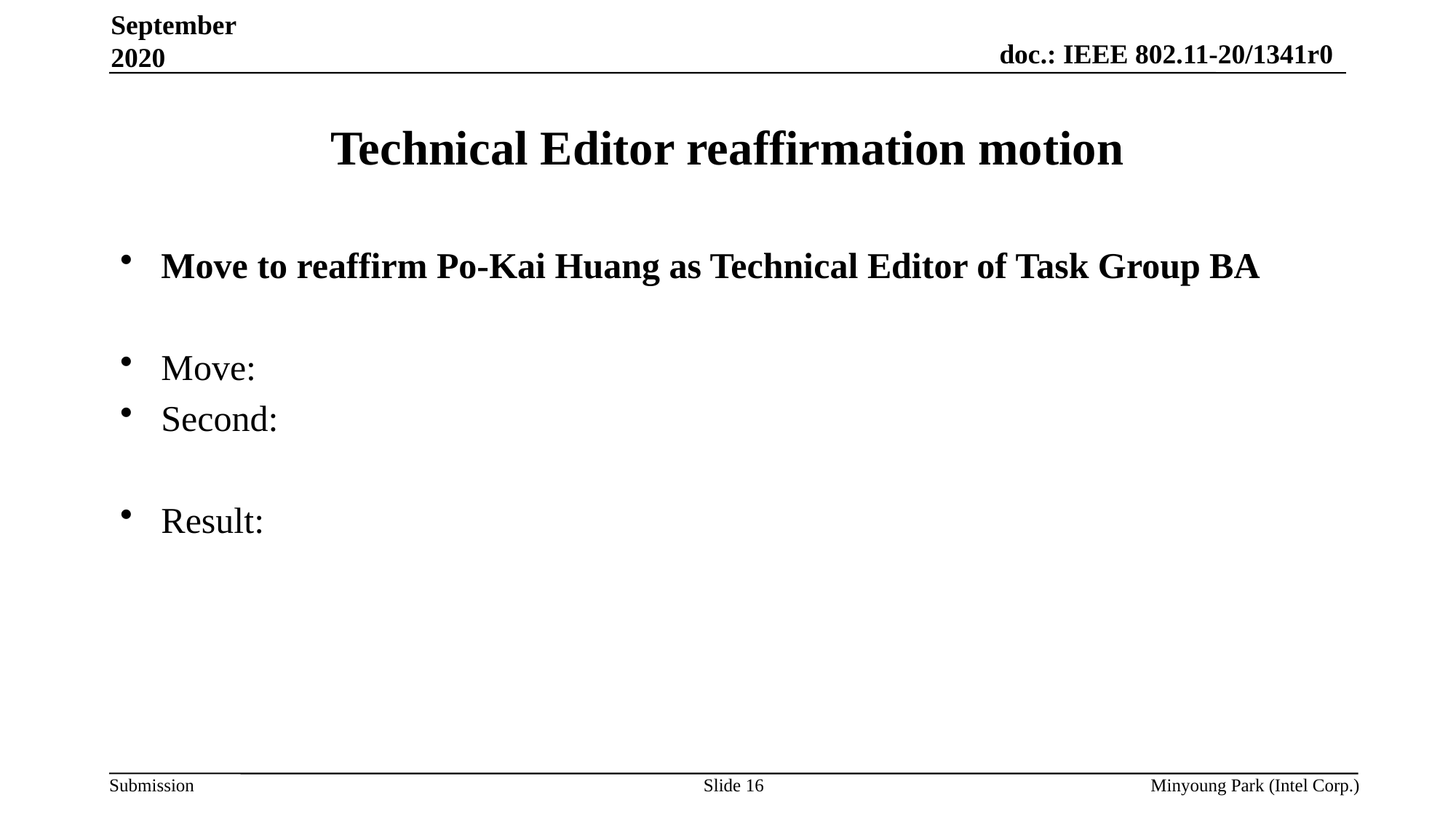

September 2020
# Technical Editor reaffirmation motion
Move to reaffirm Po-Kai Huang as Technical Editor of Task Group BA

Move:
Second:

Result:
Slide 16
Minyoung Park (Intel Corp.)